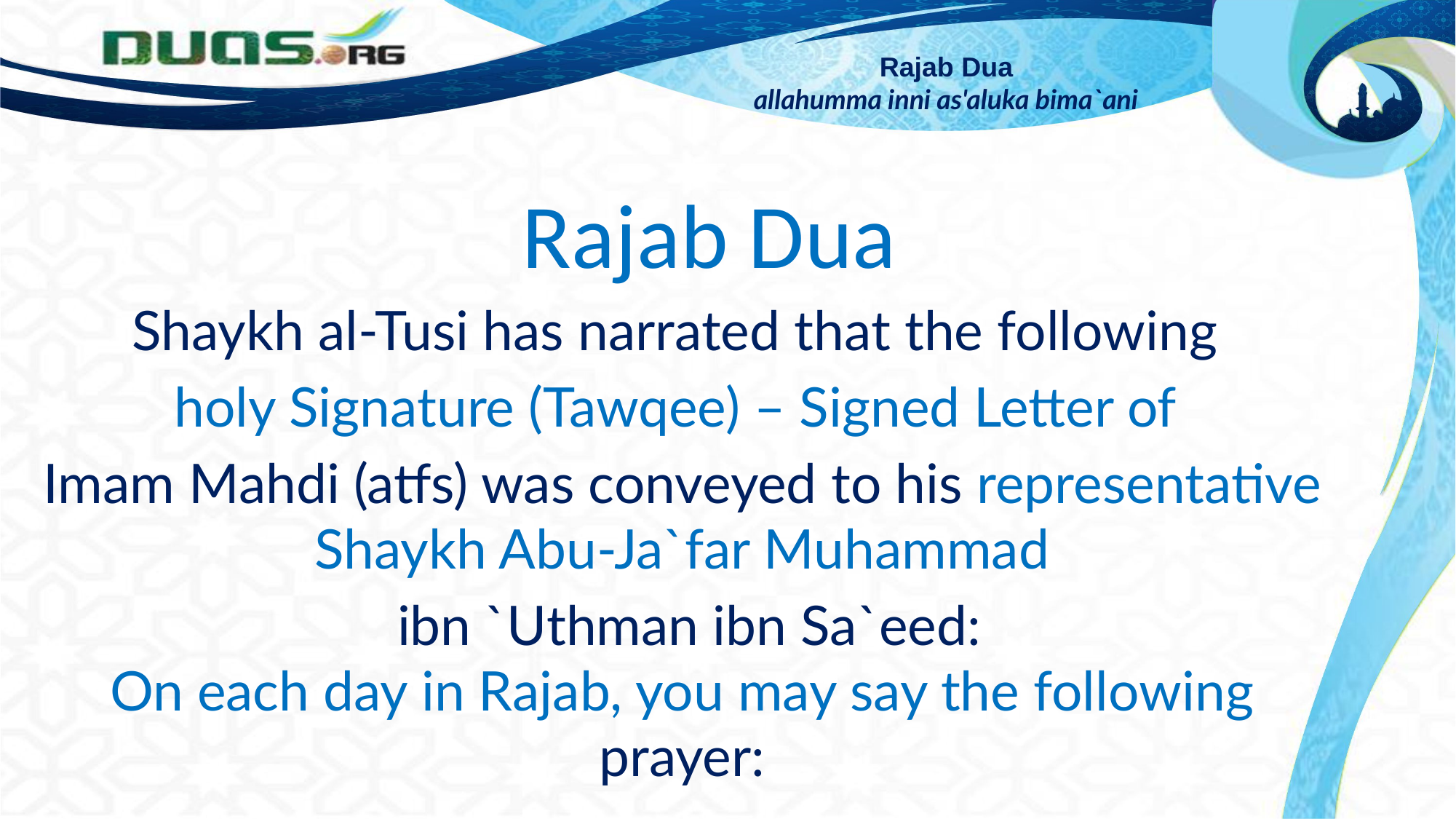

Rajab Dua
allahumma inni as'aluka bima`ani
# Rajab Dua
Shaykh al-Tusi has narrated that the following
holy Signature (Tawqee) – Signed Letter of
Imam Mahdi (atfs) was conveyed to his representative Shaykh Abu-Ja`far Muhammad
 ibn `Uthman ibn Sa`eed:
On each day in Rajab, you may say the following prayer: